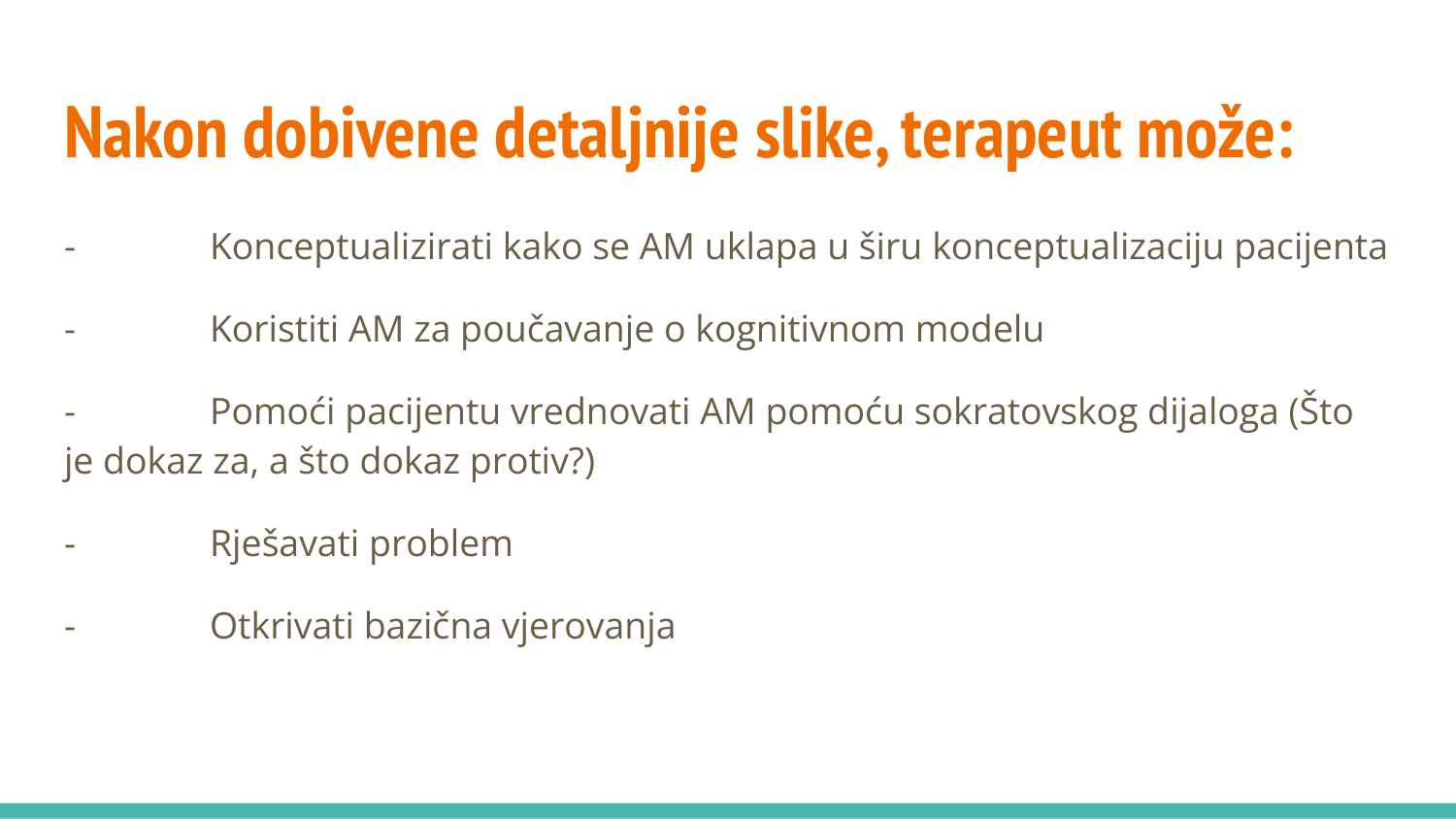

# Nakon dobivene detaljnije slike, terapeut može:
-	Konceptualizirati kako se AM uklapa u širu konceptualizaciju pacijenta
-	Koristiti AM za poučavanje o kognitivnom modelu
-	Pomoći pacijentu vrednovati AM pomoću sokratovskog dijaloga (Što je dokaz za, a što dokaz protiv?)
-	Rješavati problem
-	Otkrivati bazična vjerovanja